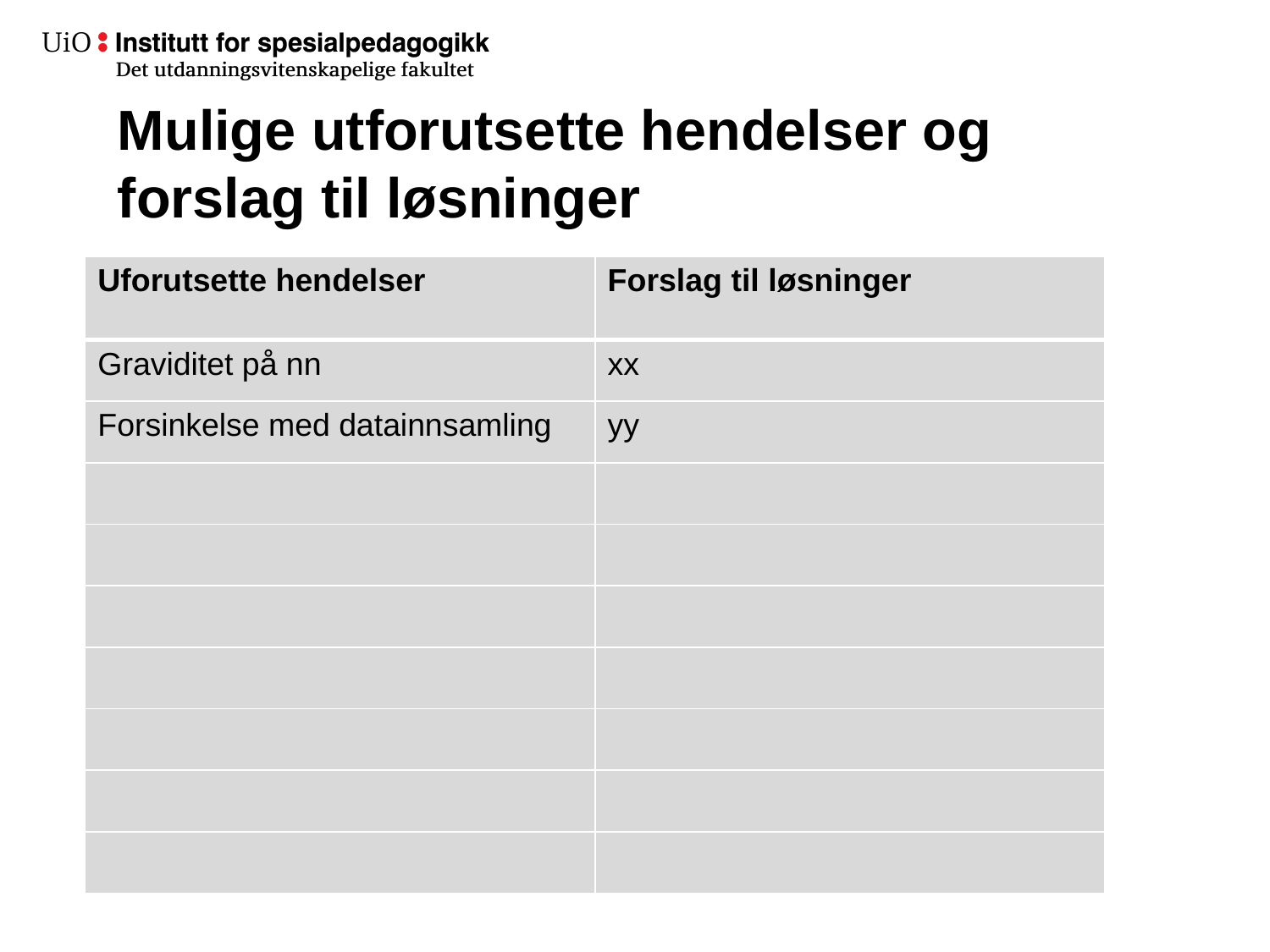

# Mulige utforutsette hendelser og forslag til løsninger
| Uforutsette hendelser | Forslag til løsninger |
| --- | --- |
| Graviditet på nn | xx |
| Forsinkelse med datainnsamling | yy |
|  |  |
|  |  |
|  |  |
|  |  |
|  |  |
|  |  |
|  |  |